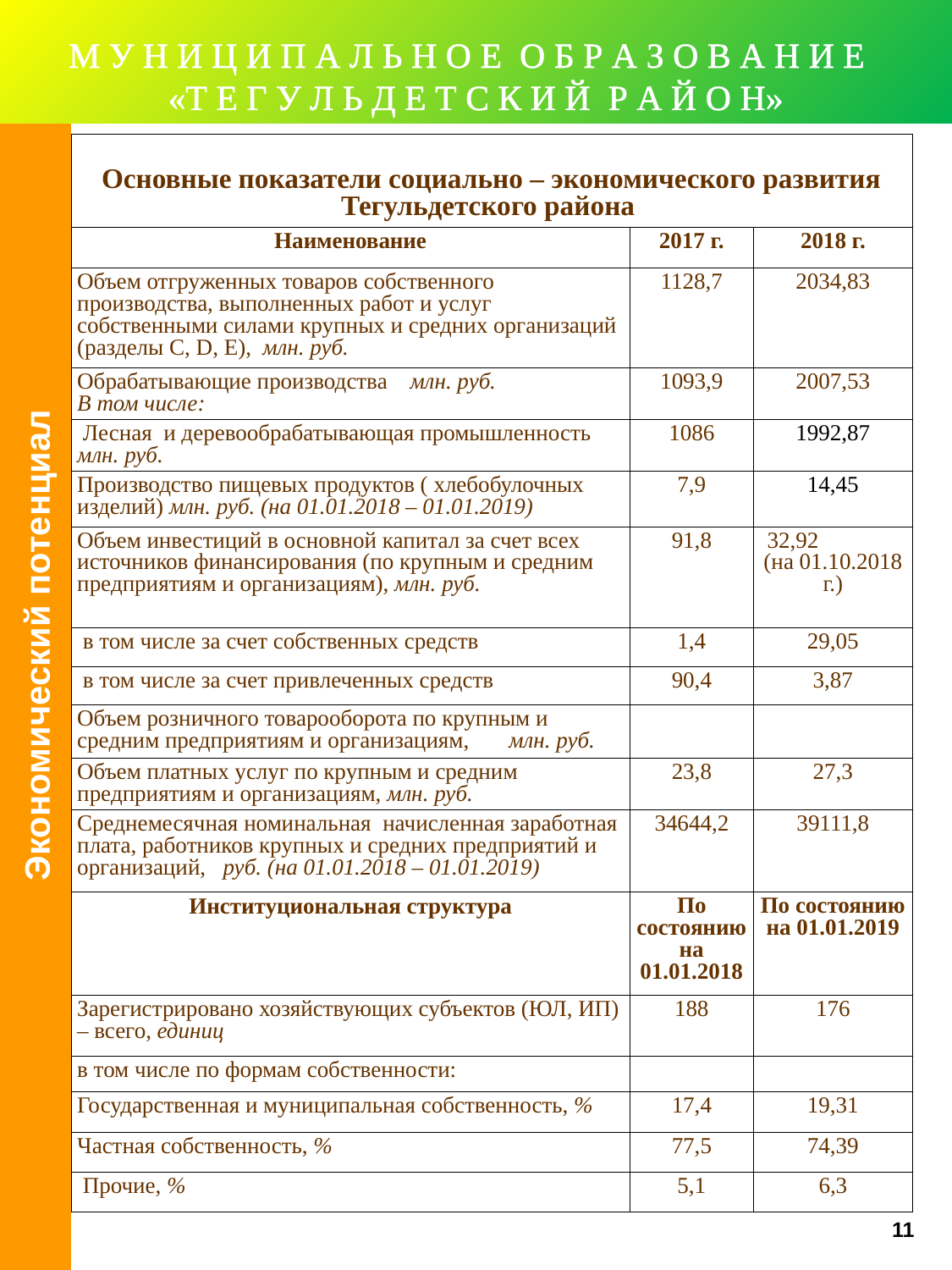

М У Н И Ц И П А Л Ь Н О Е  О Б Р А З О В А Н И Е
«Т Е Г У Л Ь Д Е Т С К И Й  Р А Й О Н»
| Основные показатели социально – экономического развития Тегульдетского района |  |  |
| --- | --- | --- |
| Наименование | 2017 г. | 2018 г. |
| Объем отгруженных товаров собственного производства, выполненных работ и услуг собственными силами крупных и средних организаций (разделы C, D, E), млн. руб. | 1128,7 | 2034,83 |
| Обрабатывающие производства млн. руб. В том числе: | 1093,9 | 2007,53 |
| Лесная и деревообрабатывающая промышленность млн. руб. | 1086 | 1992,87 |
| Производство пищевых продуктов ( хлебобулочных изделий) млн. руб. (на 01.01.2018 – 01.01.2019) | 7,9 | 14,45 |
| Объем инвестиций в основной капитал за счет всех источников финансирования (по крупным и средним предприятиям и организациям), млн. руб. | 91,8 | 32,92 (на 01.10.2018 г.) |
| в том числе за счет собственных средств | 1,4 | 29,05 |
| в том числе за счет привлеченных средств | 90,4 | 3,87 |
| Объем розничного товарооборота по крупным и средним предприятиям и организациям, млн. руб. |  |  |
| Объем платных услуг по крупным и средним предприятиям и организациям, млн. руб. | 23,8 | 27,3 |
| Среднемесячная номинальная начисленная заработная плата, работников крупных и средних предприятий и организаций, руб. (на 01.01.2018 – 01.01.2019) | 34644,2 | 39111,8 |
| Институциональная структура | По состоянию на 01.01.2018 | По состоянию на 01.01.2019 |
| Зарегистрировано хозяйствующих субъектов (ЮЛ, ИП) – всего, единиц | 188 | 176 |
| в том числе по формам собственности: |  |  |
| Государственная и муниципальная собственность, % | 17,4 | 19,31 |
| Частная собственность, % | 77,5 | 74,39 |
| Прочие, % | 5,1 | 6,3 |

           Экономический потенциал
11